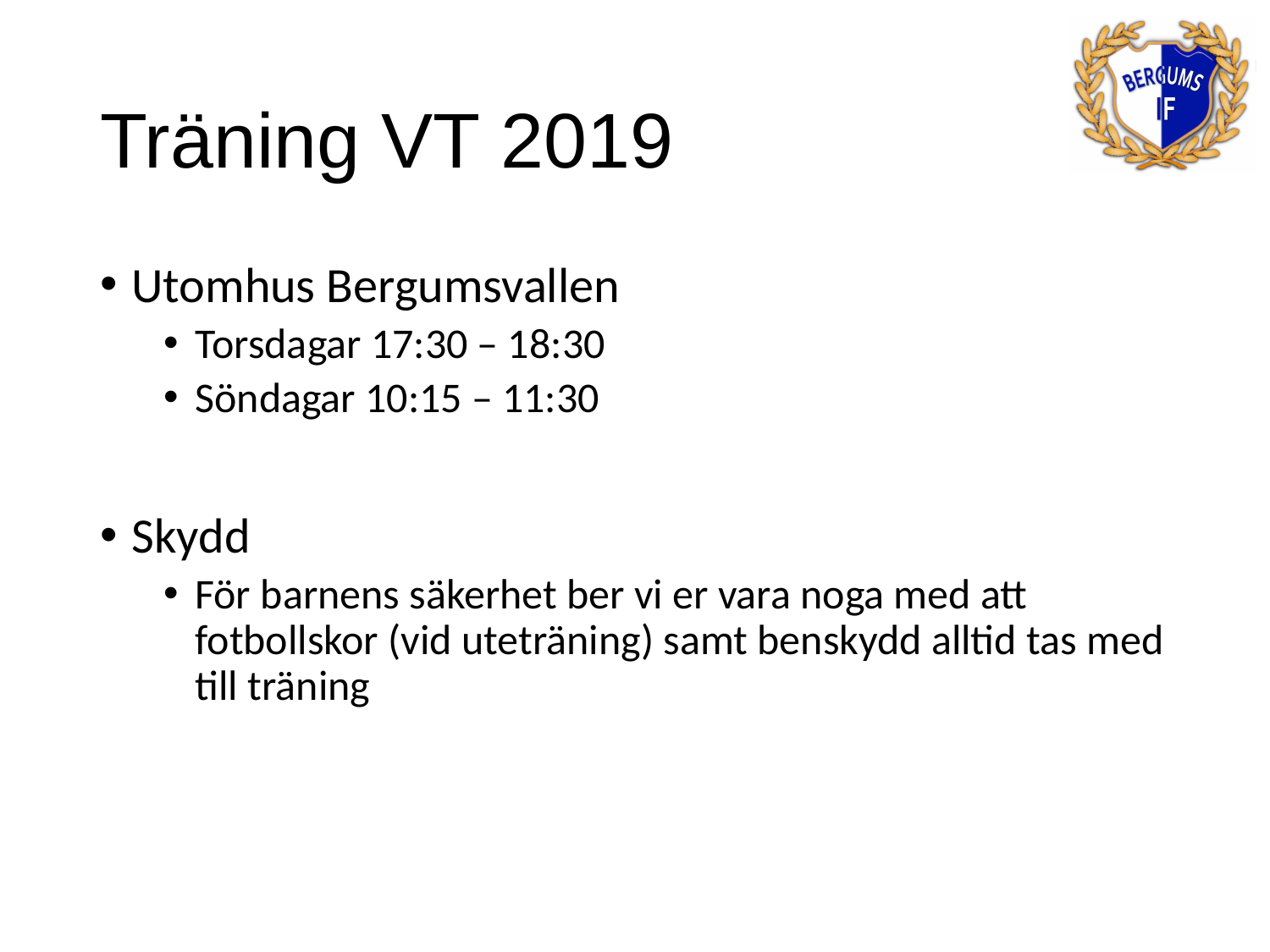

# Träning VT 2019
Utomhus Bergumsvallen
Torsdagar 17:30 – 18:30
Söndagar 10:15 – 11:30

Skydd
För barnens säkerhet ber vi er vara noga med att fotbollskor (vid uteträning) samt benskydd alltid tas med till träning